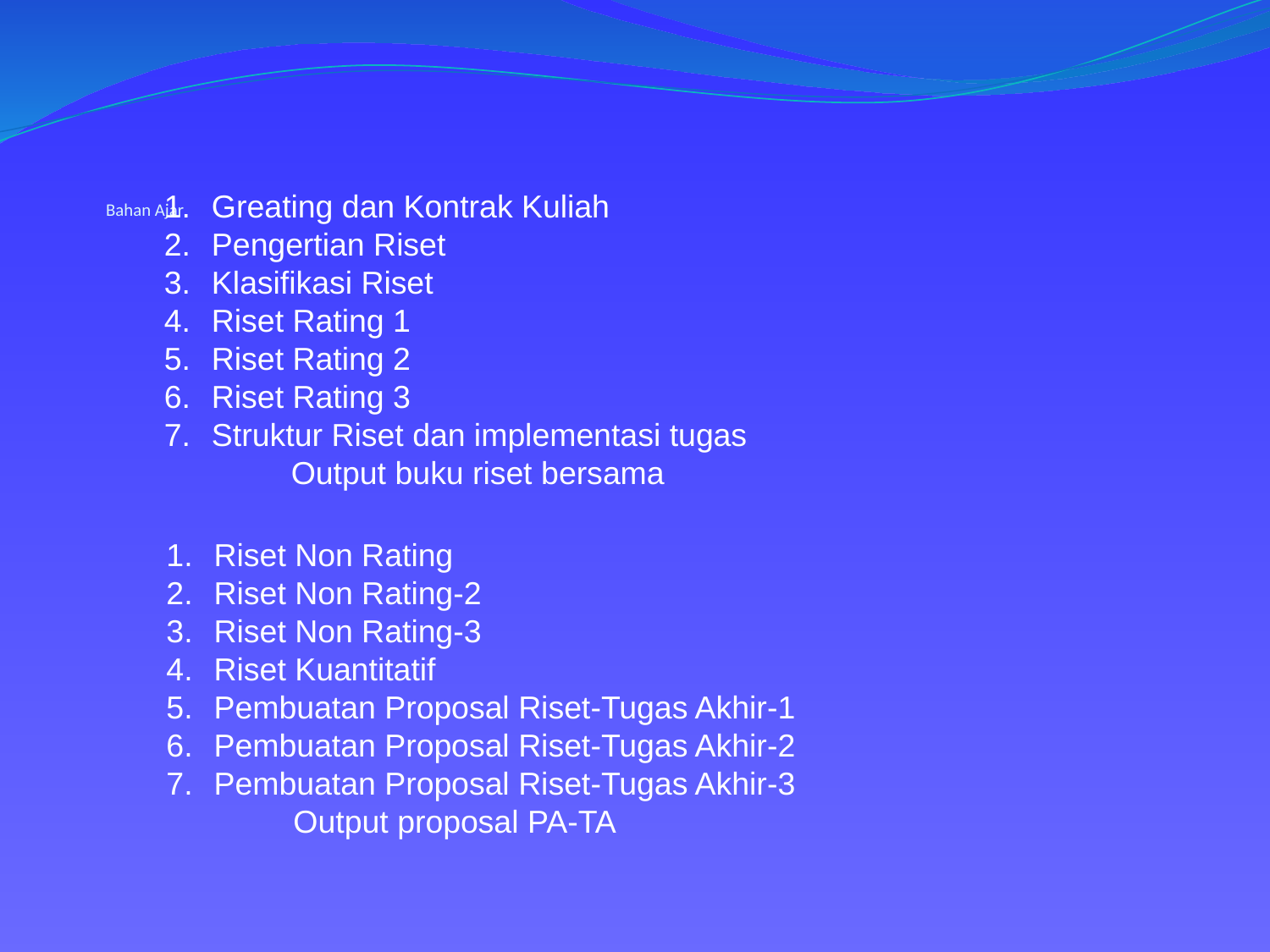

Greating dan Kontrak Kuliah
Pengertian Riset
Klasifikasi Riset
Riset Rating 1
Riset Rating 2
Riset Rating 3
Struktur Riset dan implementasi tugas
	Output buku riset bersama
# Bahan Ajar
Riset Non Rating
Riset Non Rating-2
Riset Non Rating-3
Riset Kuantitatif
Pembuatan Proposal Riset-Tugas Akhir-1
Pembuatan Proposal Riset-Tugas Akhir-2
Pembuatan Proposal Riset-Tugas Akhir-3
	Output proposal PA-TA